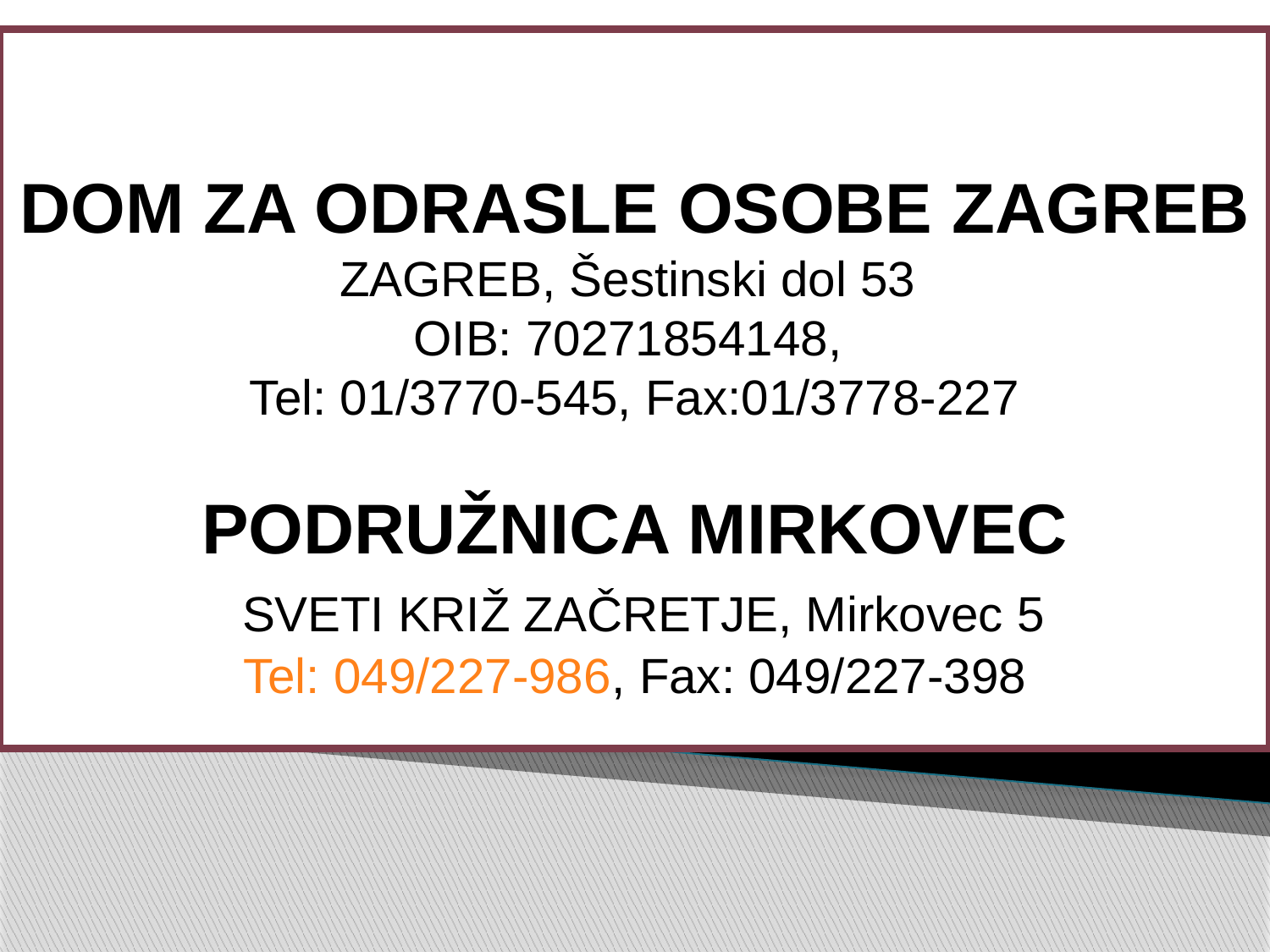

DOM ZA ODRASLE OSOBE ZAGREB
ZAGREB, Šestinski dol 53
OIB: 70271854148,
Tel: 01/3770-545, Fax:01/3778-227

PODRUŽNICA MIRKOVEC
 SVETI KRIŽ ZAČRETJE, Mirkovec 5
Tel: 049/227-986, Fax: 049/227-398

#